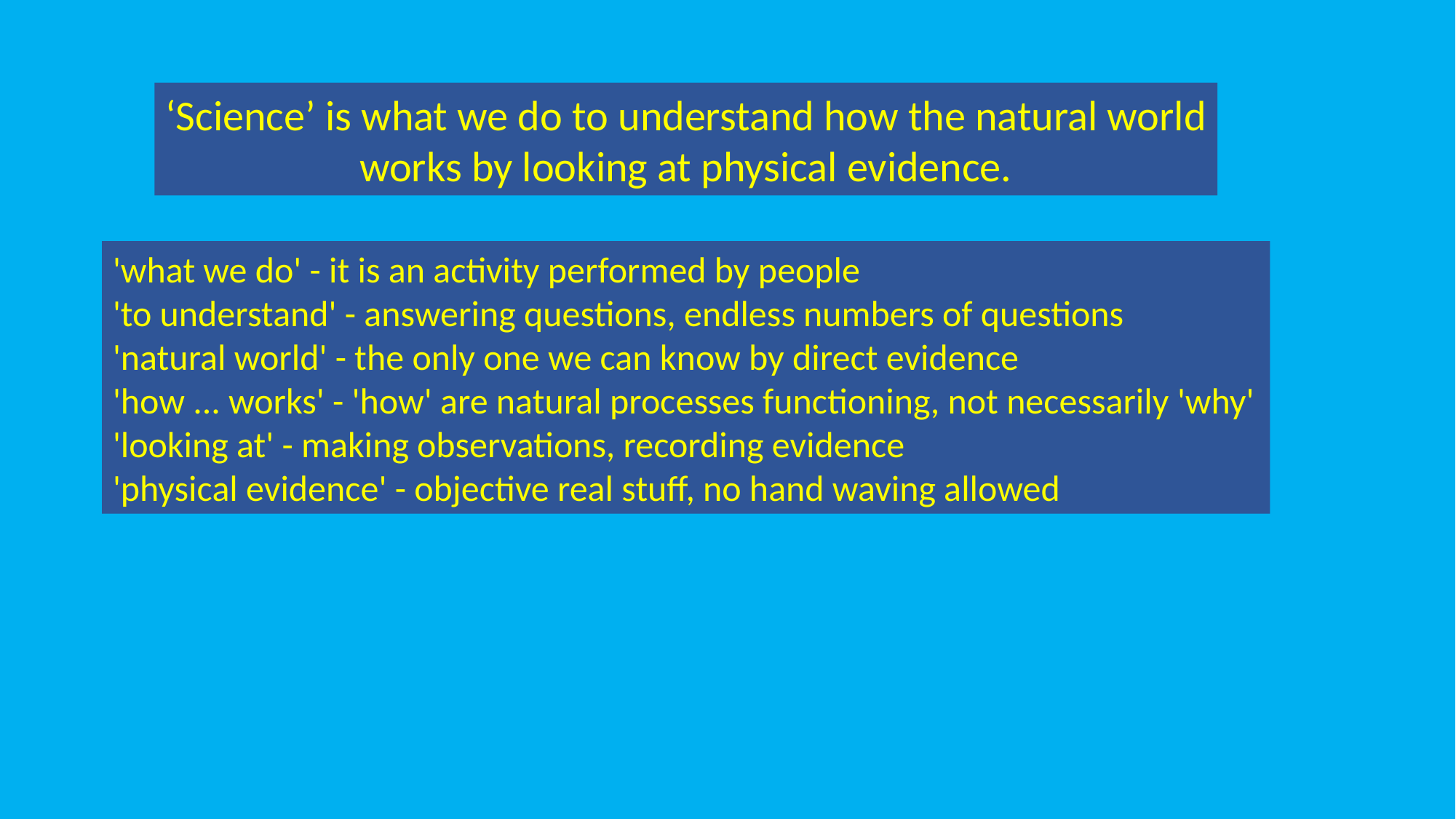

‘Science’ is what we do to understand how the natural world
works by looking at physical evidence.
'what we do' - it is an activity performed by people
'to understand' - answering questions, endless numbers of questions
'natural world' - the only one we can know by direct evidence
'how ... works' - 'how' are natural processes functioning, not necessarily 'why'
'looking at' - making observations, recording evidence
'physical evidence' - objective real stuff, no hand waving allowed